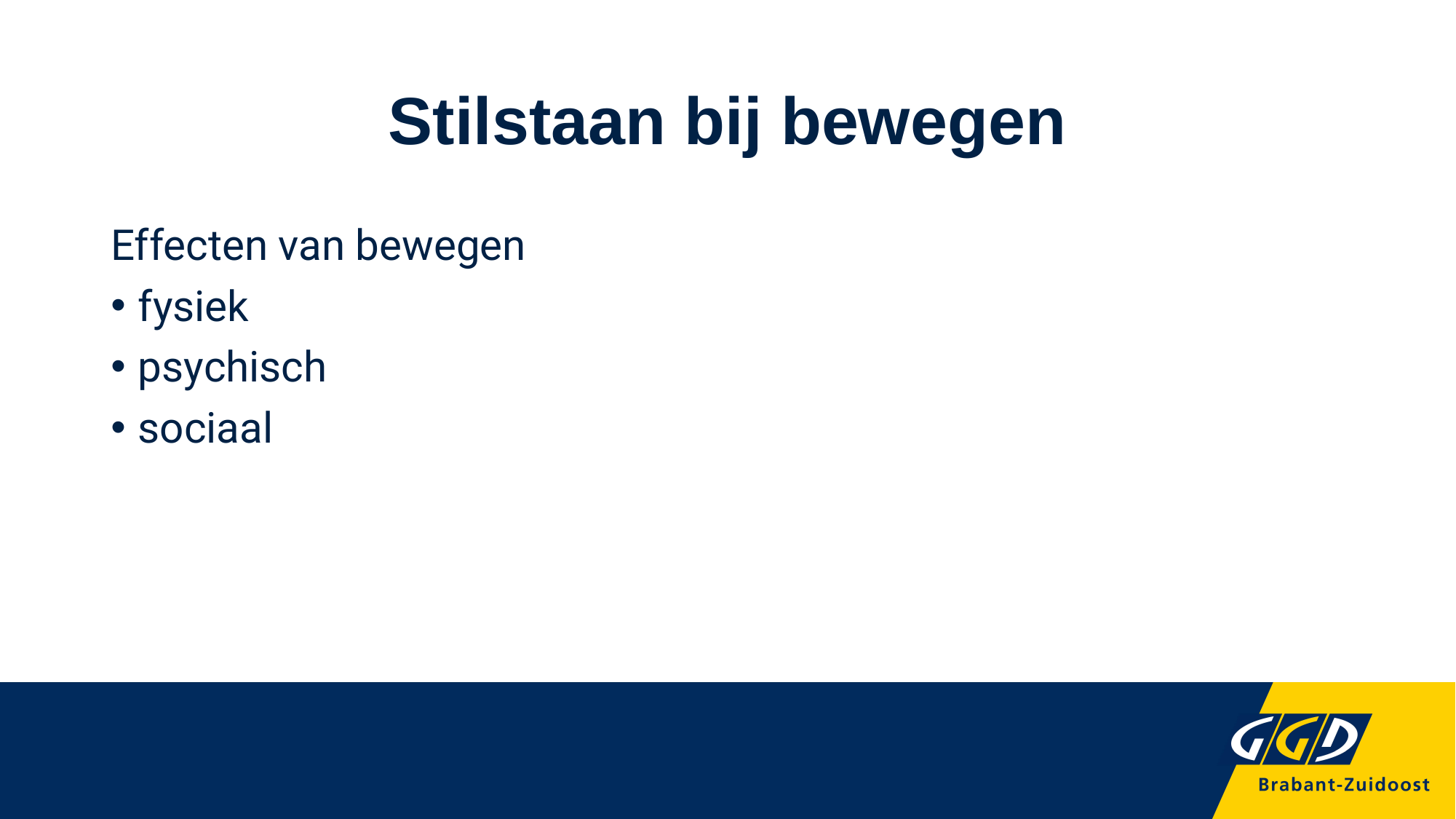

# Stilstaan bij bewegen
Effecten van bewegen
fysiek
psychisch
sociaal